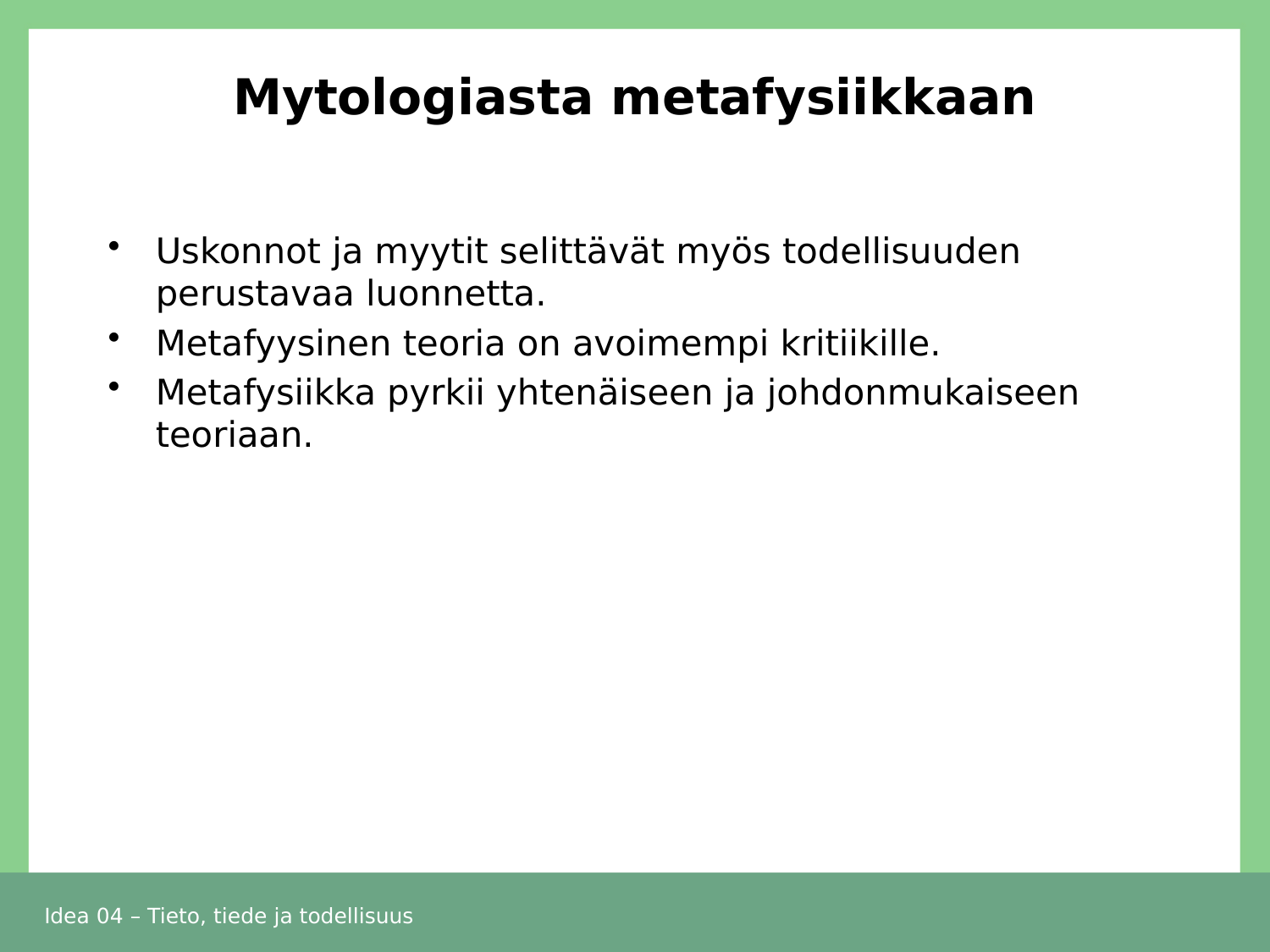

# Mytologiasta metafysiikkaan
Uskonnot ja myytit selittävät myös todellisuuden perustavaa luonnetta.
Metafyysinen teoria on avoimempi kritiikille.
Metafysiikka pyrkii yhtenäiseen ja johdonmukaiseen teoriaan.